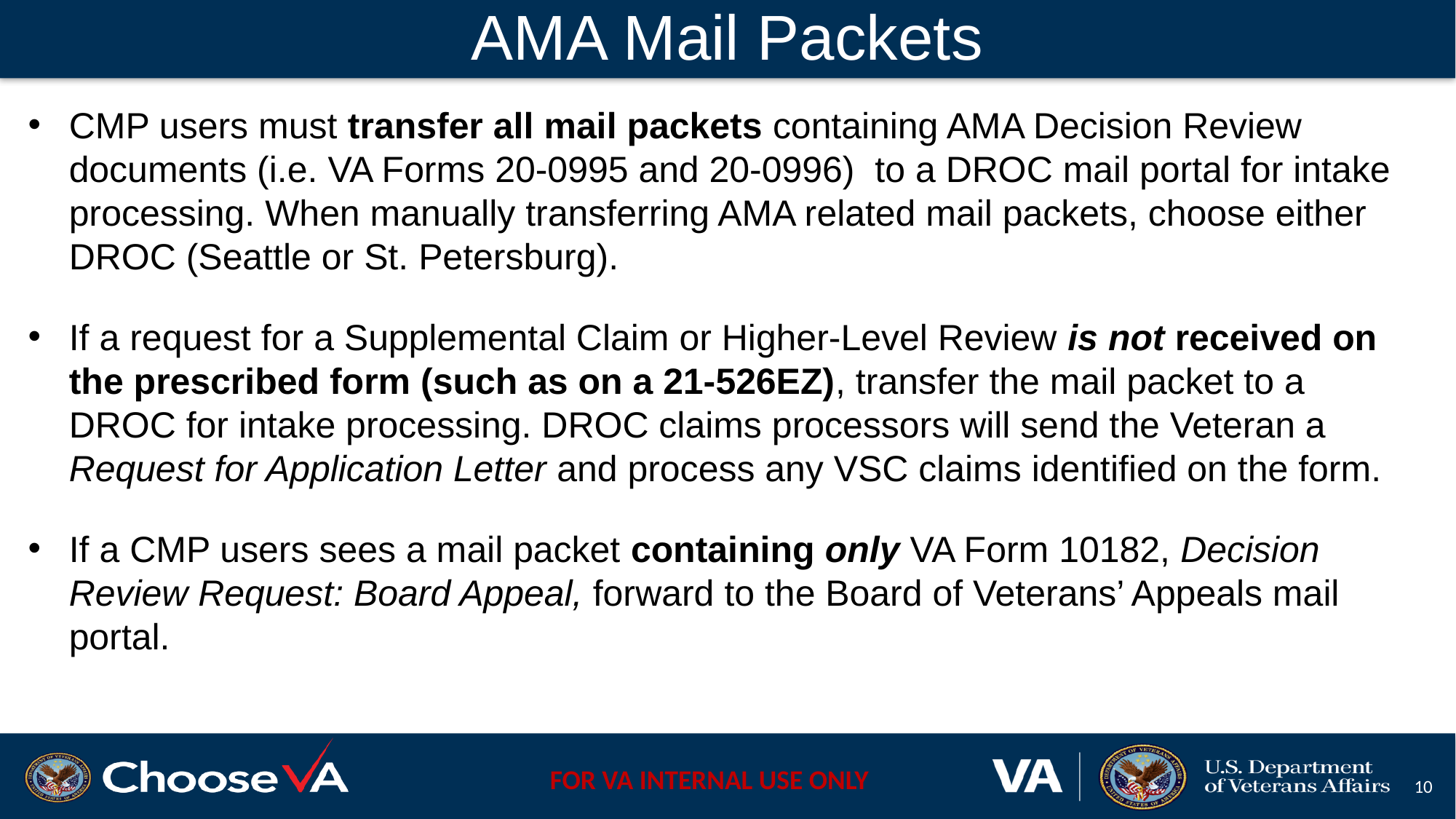

# AMA Mail Packets
CMP users must transfer all mail packets containing AMA Decision Review documents (i.e. VA Forms 20-0995 and 20-0996)  to a DROC mail portal for intake processing. When manually transferring AMA related mail packets, choose either DROC (Seattle or St. Petersburg).

If a request for a Supplemental Claim or Higher-Level Review is not received on the prescribed form (such as on a 21-526EZ), transfer the mail packet to a DROC for intake processing. DROC claims processors will send the Veteran a Request for Application Letter and process any VSC claims identified on the form.

If a CMP users sees a mail packet containing only VA Form 10182, Decision Review Request: Board Appeal, forward to the Board of Veterans’ Appeals mail portal.
10